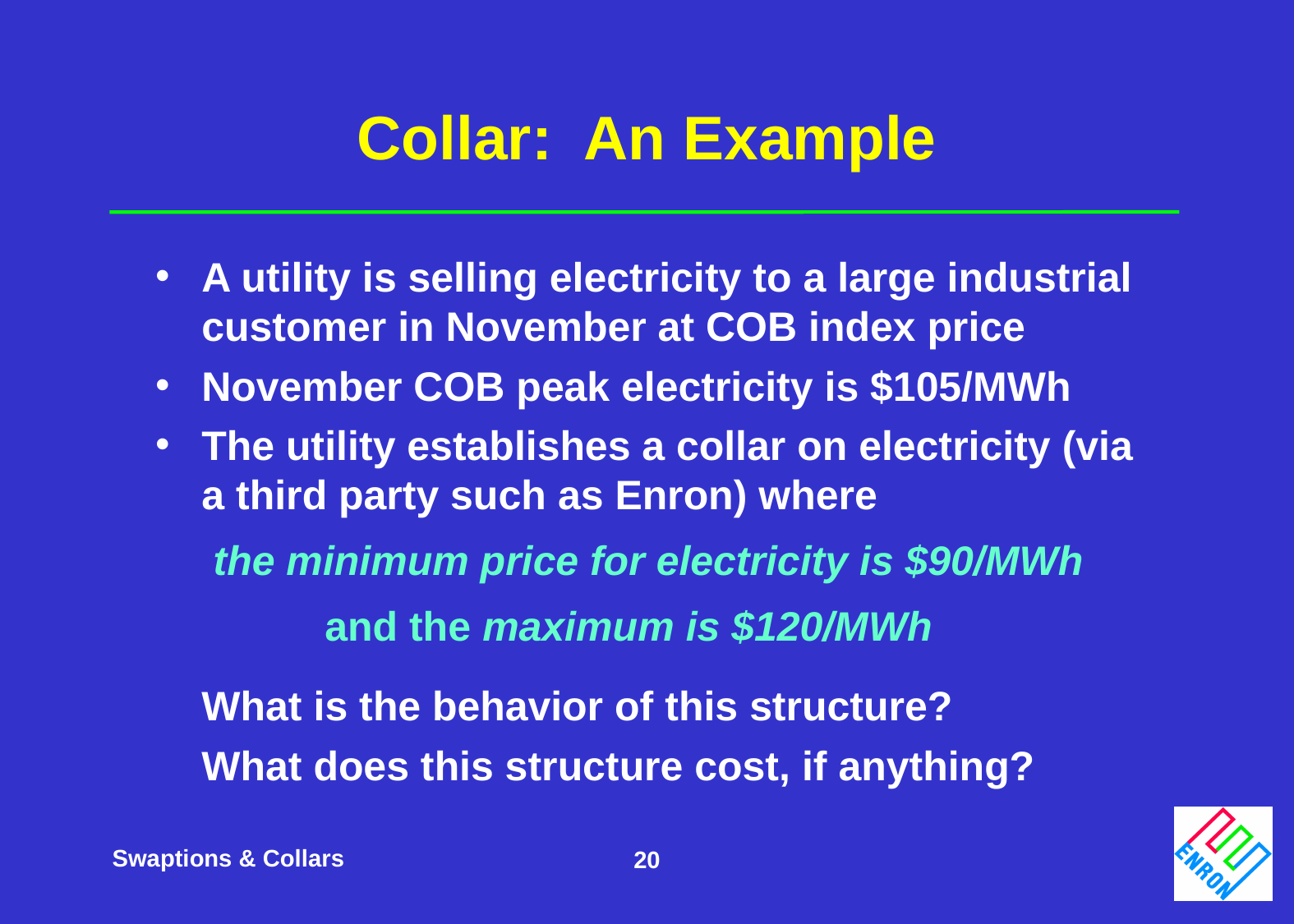

# Collar:  An Example

A utility is selling electricity to a large industrial customer in November at COB index price
November COB peak electricity is $105/MWh
The utility establishes a collar on electricity (via a third party such as Enron) where

	 the minimum price for electricity is $90/MWh

		and the maximum is $120/MWh

	What is the behavior of this structure?
	What does this structure cost, if anything?
Swaptions & Collars
20